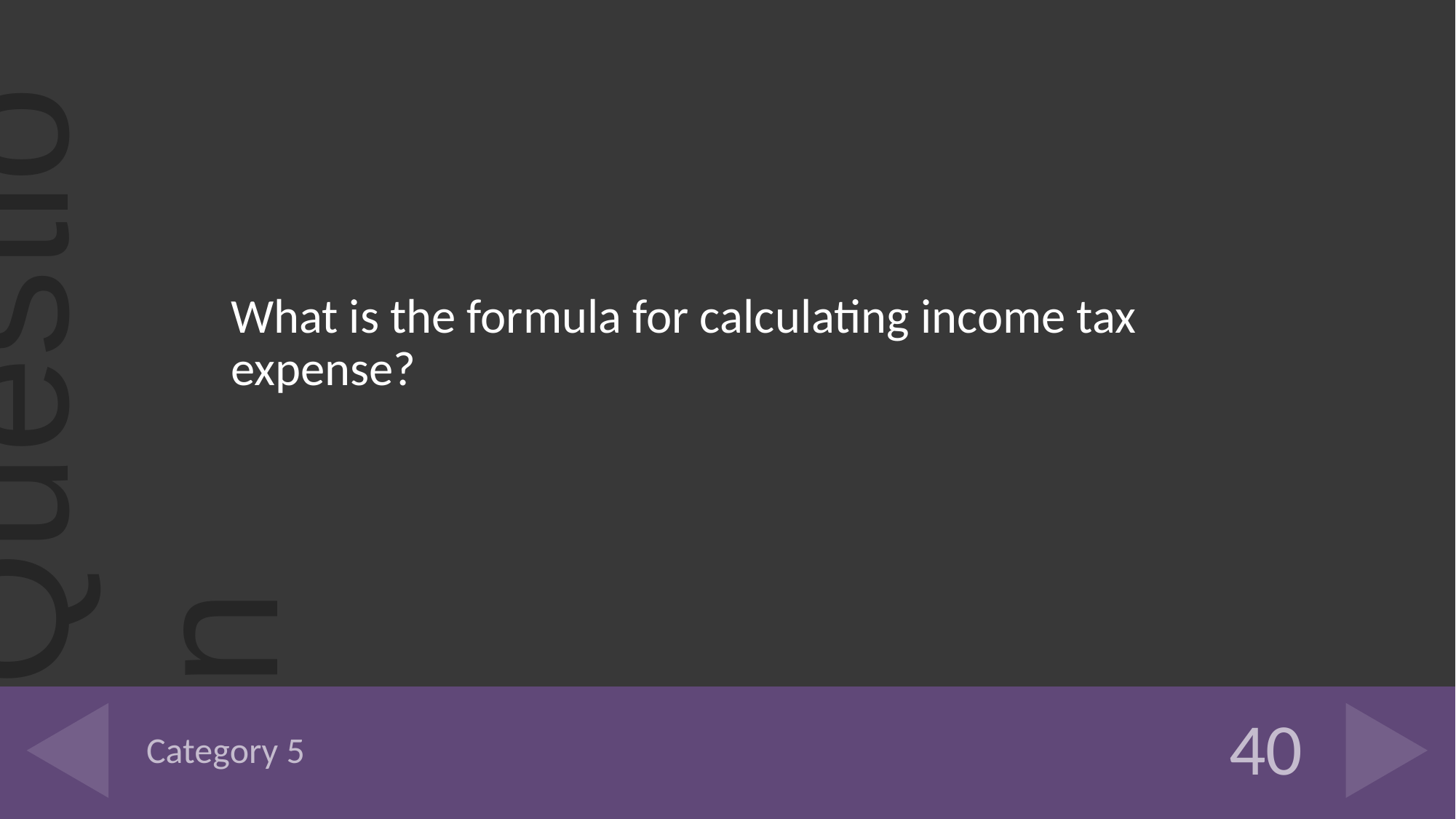

What is the formula for calculating income tax expense?
# Category 5
40